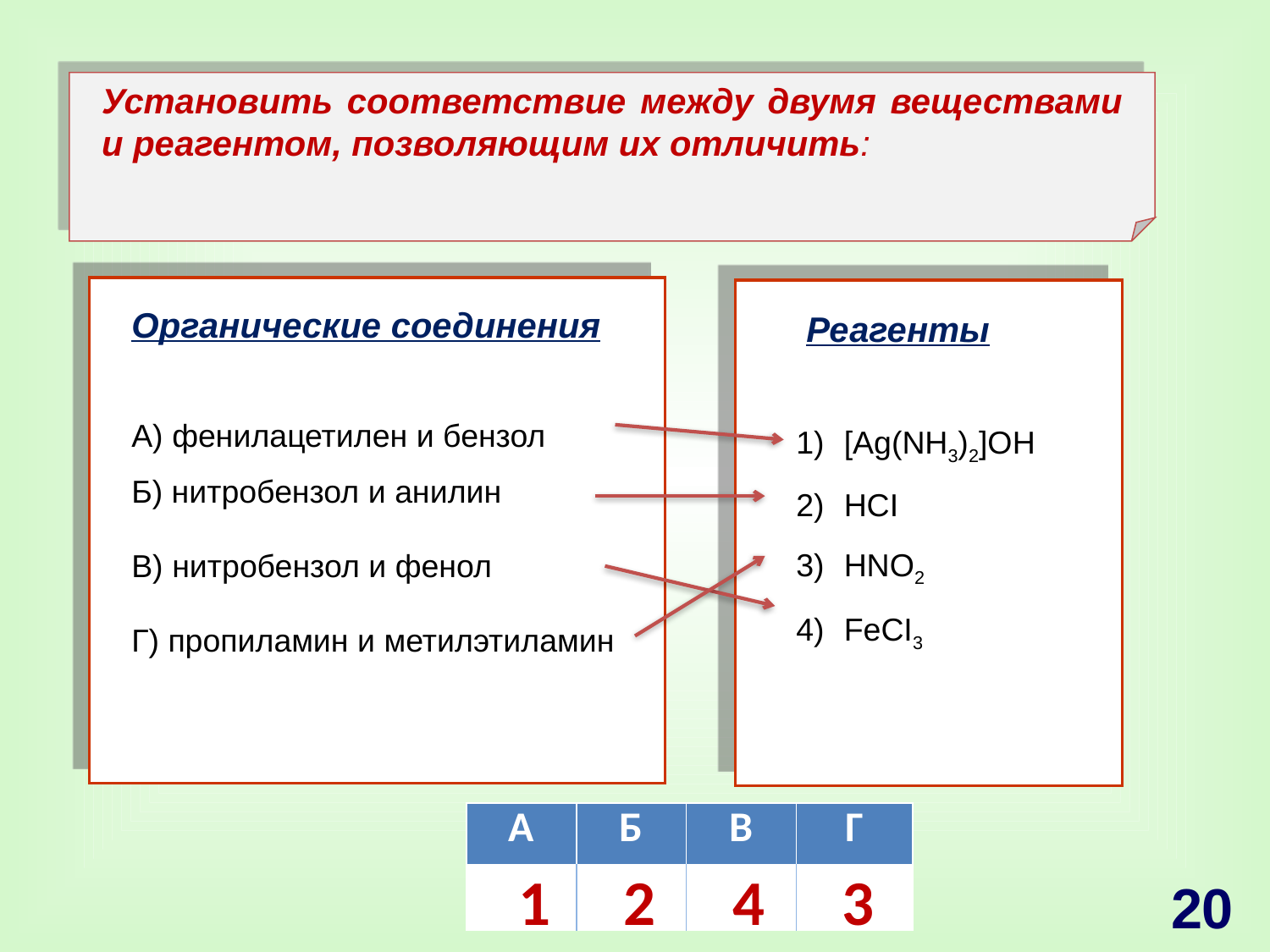

Установить соответствие между двумя веществами и реагентом, позволяющим их отличить:

Органические соединения
А) фенилацетилен и бензол
Б) нитробензол и анилин
В) нитробензол и фенол
Г) пропиламин и метилэтиламин

Реагенты
[Ag(NH3)2]OH
HCI
HNO2
FeCI3

| А | Б | В | Г |
| --- | --- | --- | --- |
|  |  |  |  |
1
2
4
3
20